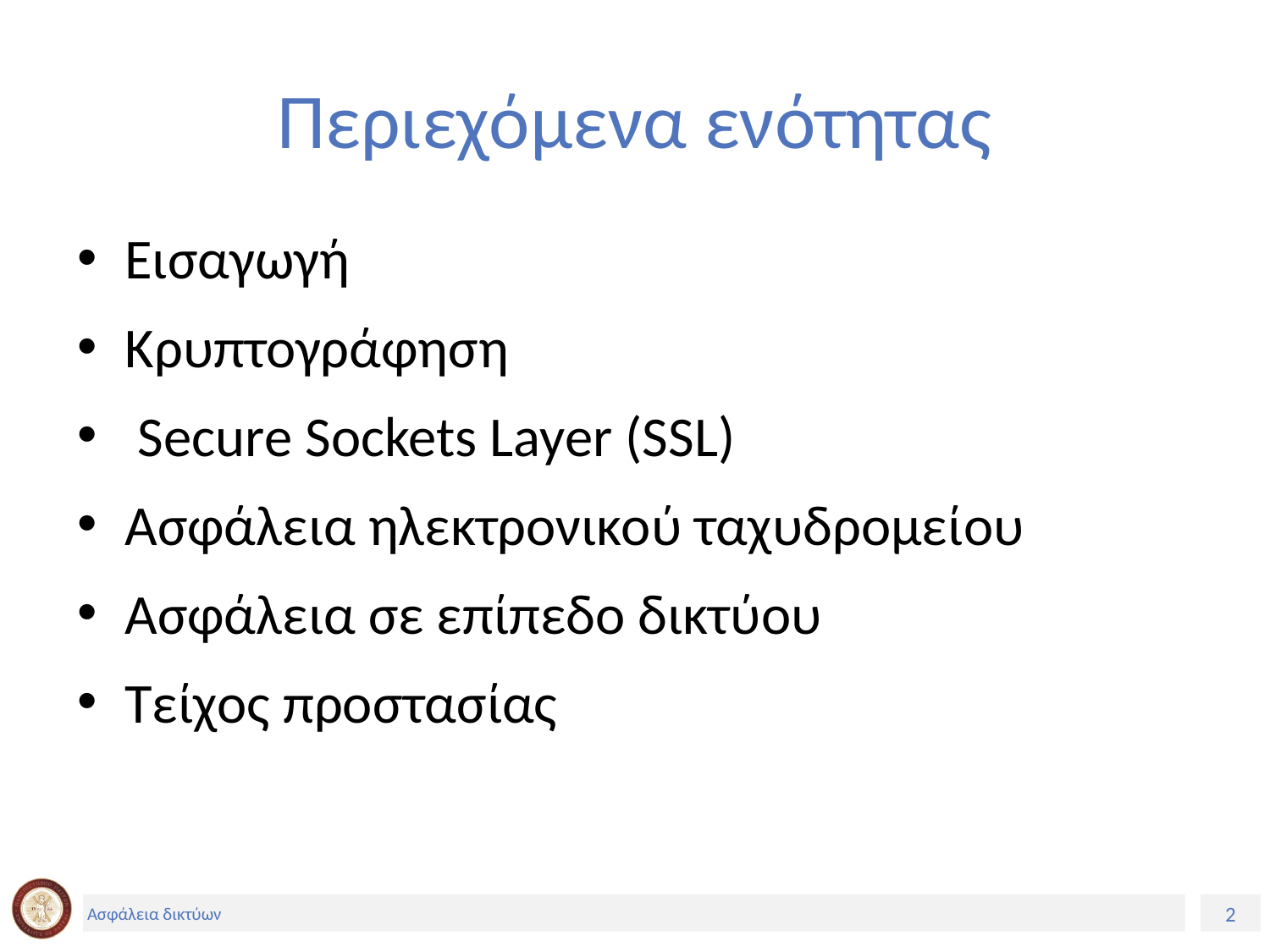

# Περιεχόμενα ενότητας
Εισαγωγή
Κρυπτογράφηση
 Secure Sockets Layer (SSL)
Ασφάλεια ηλεκτρονικού ταχυδρομείου
Ασφάλεια σε επίπεδο δικτύου
Τείχος προστασίας